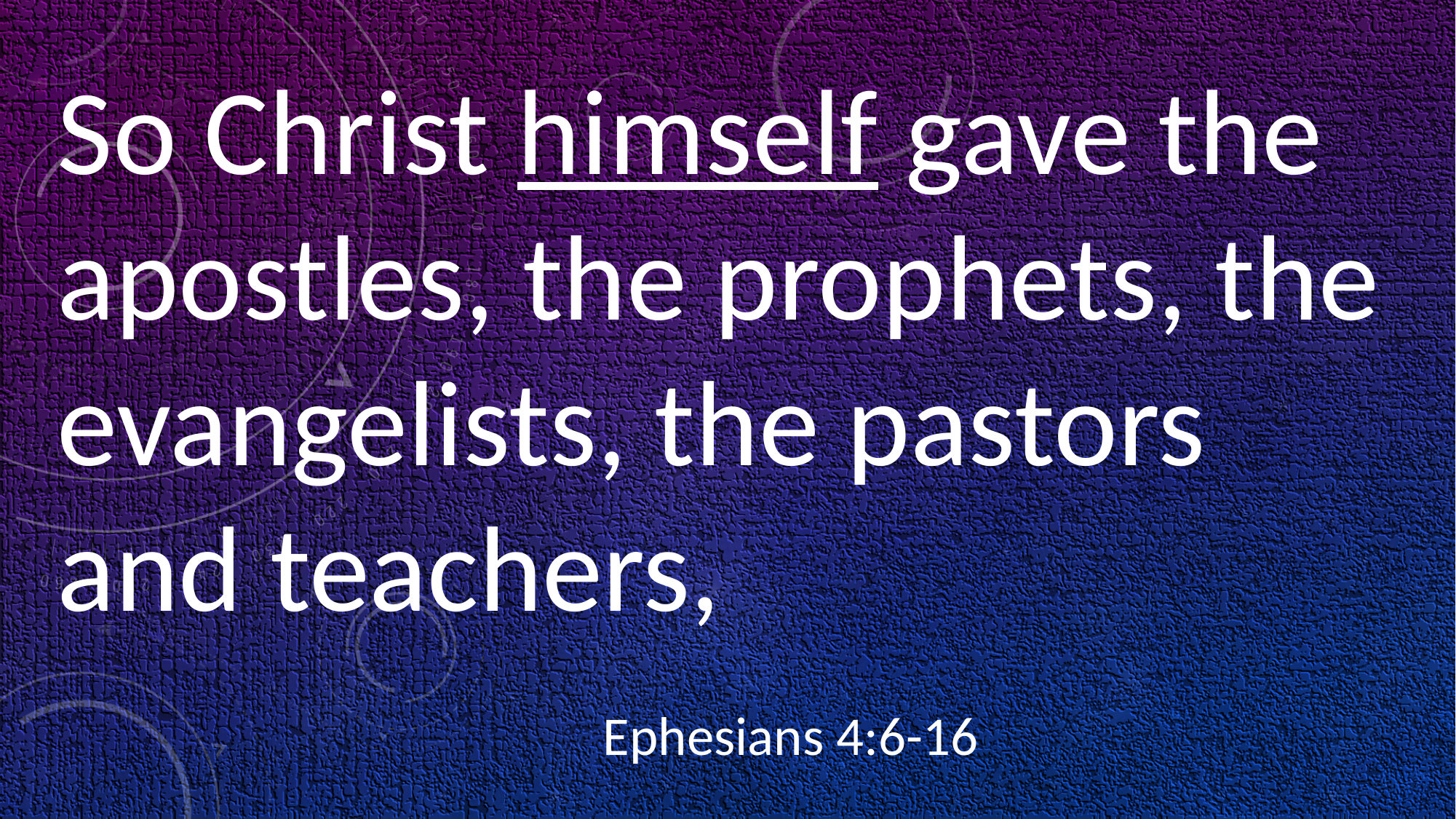

So Christ himself gave the apostles, the prophets, the evangelists, the pastors and teachers,
																	Ephesians 4:6-16